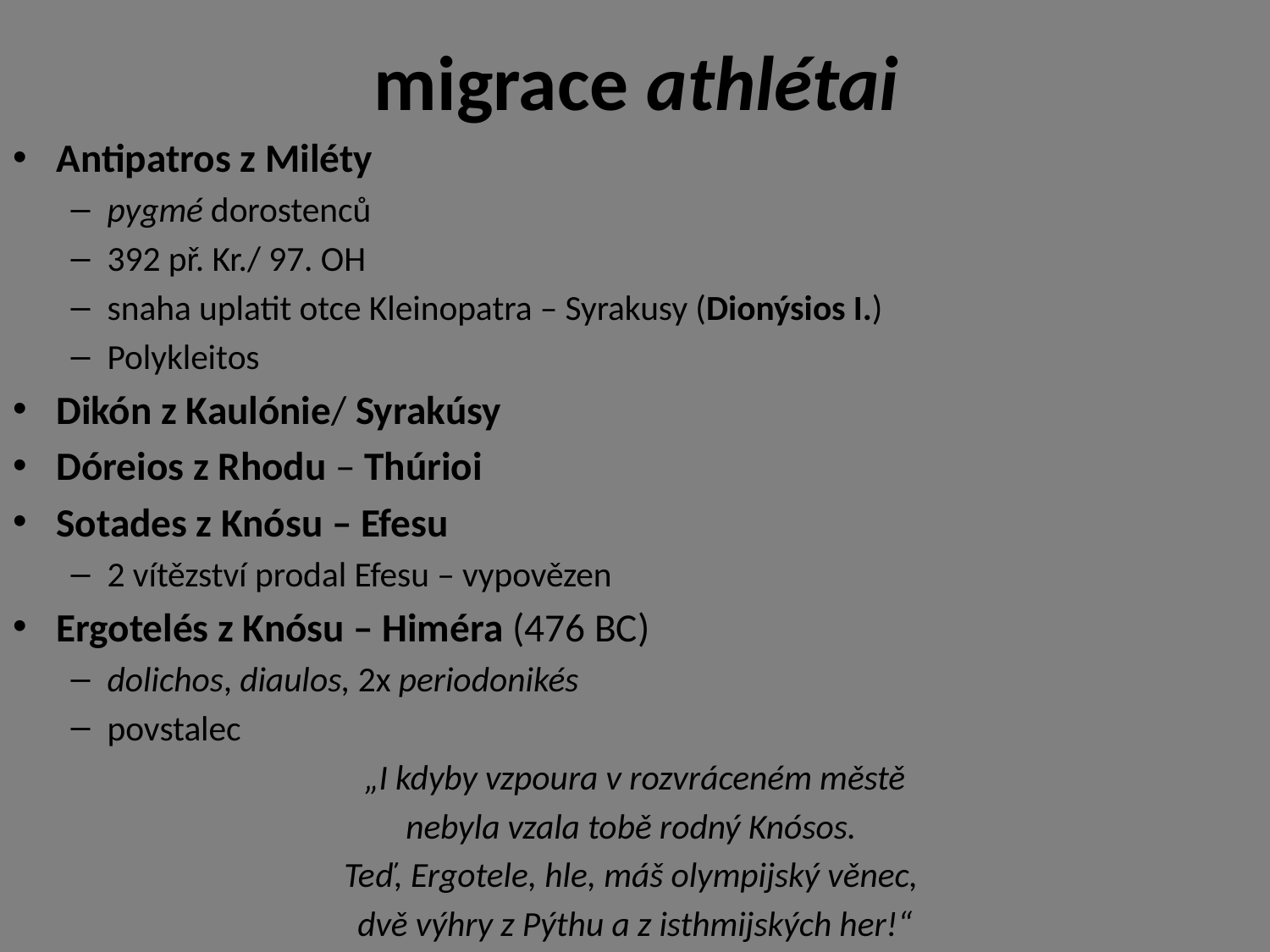

# migrace athlétai
Antipatros z Miléty
pygmé dorostenců
392 př. Kr./ 97. OH
snaha uplatit otce Kleinopatra – Syrakusy (Dionýsios I.)
Polykleitos
Dikón z Kaulónie/ Syrakúsy
Dóreios z Rhodu – Thúrioi
Sotades z Knósu – Efesu
2 vítězství prodal Efesu – vypovězen
Ergotelés z Knósu – Himéra (476 BC)
dolichos, diaulos, 2x periodonikés
povstalec
„I kdyby vzpoura v rozvráceném městě
nebyla vzala tobě rodný Knósos.
Teď, Ergotele, hle, máš olympijský věnec,
dvě výhry z Pýthu a z isthmijských her!“